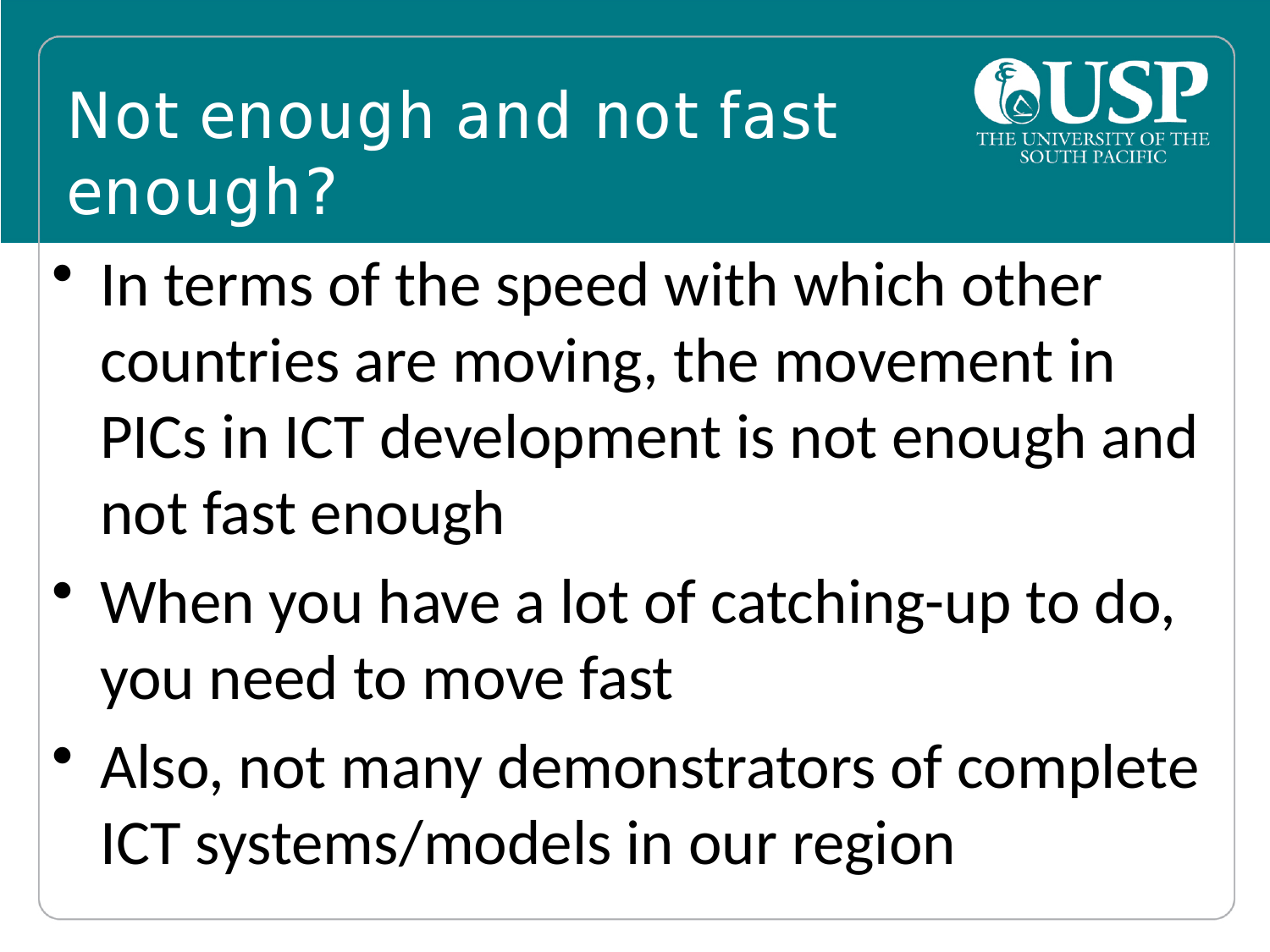

# Not enough and not fast enough?
In terms of the speed with which other countries are moving, the movement in PICs in ICT development is not enough and not fast enough
When you have a lot of catching-up to do, you need to move fast
Also, not many demonstrators of complete ICT systems/models in our region